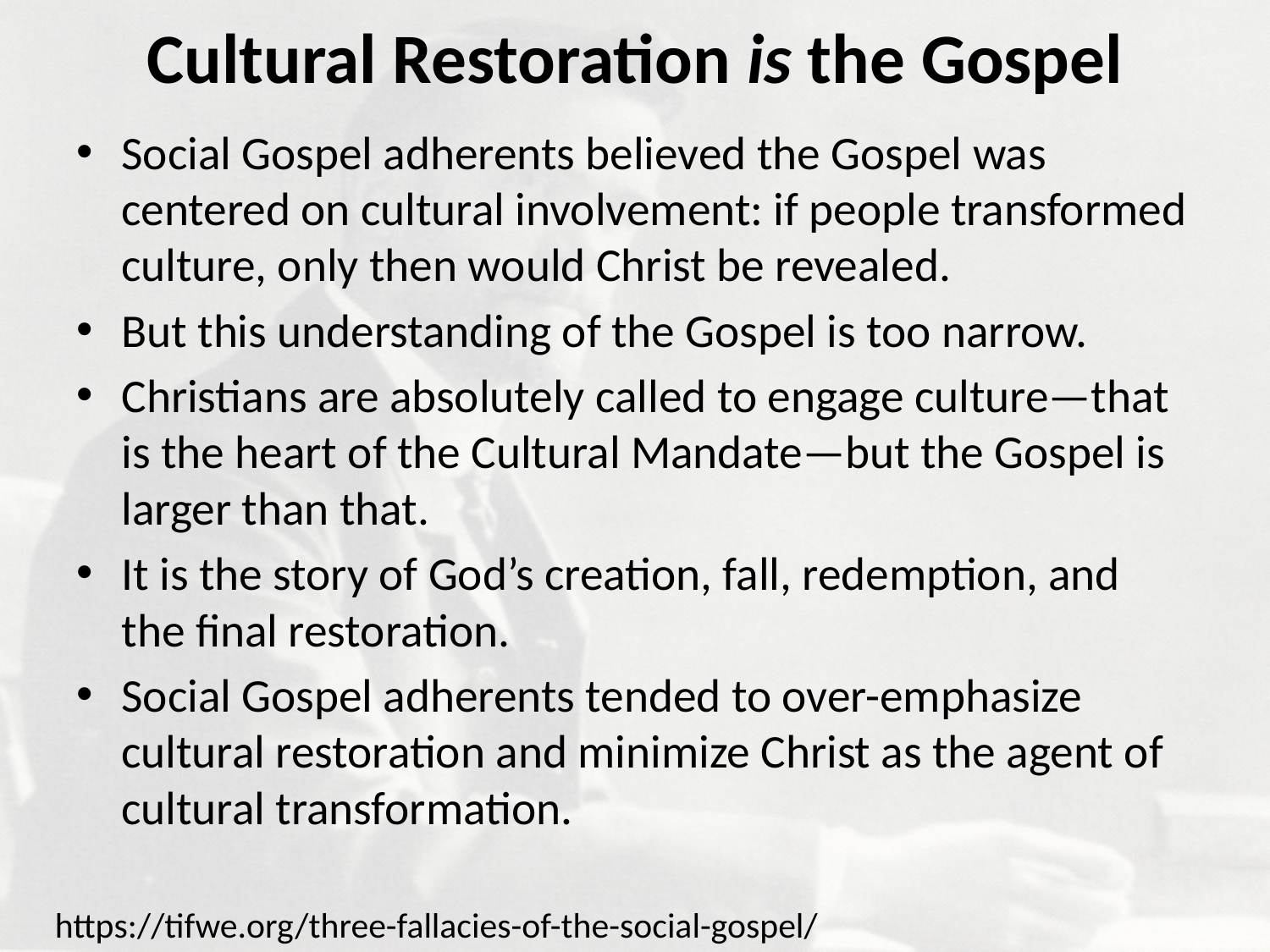

# Cultural Restoration is the Gospel
Social Gospel adherents believed the Gospel was centered on cultural involvement: if people transformed culture, only then would Christ be revealed.
But this understanding of the Gospel is too narrow.
Christians are absolutely called to engage culture—that is the heart of the Cultural Mandate—but the Gospel is larger than that.
It is the story of God’s creation, fall, redemption, and the final restoration.
Social Gospel adherents tended to over-emphasize cultural restoration and minimize Christ as the agent of cultural transformation.

https://tifwe.org/three-fallacies-of-the-social-gospel/